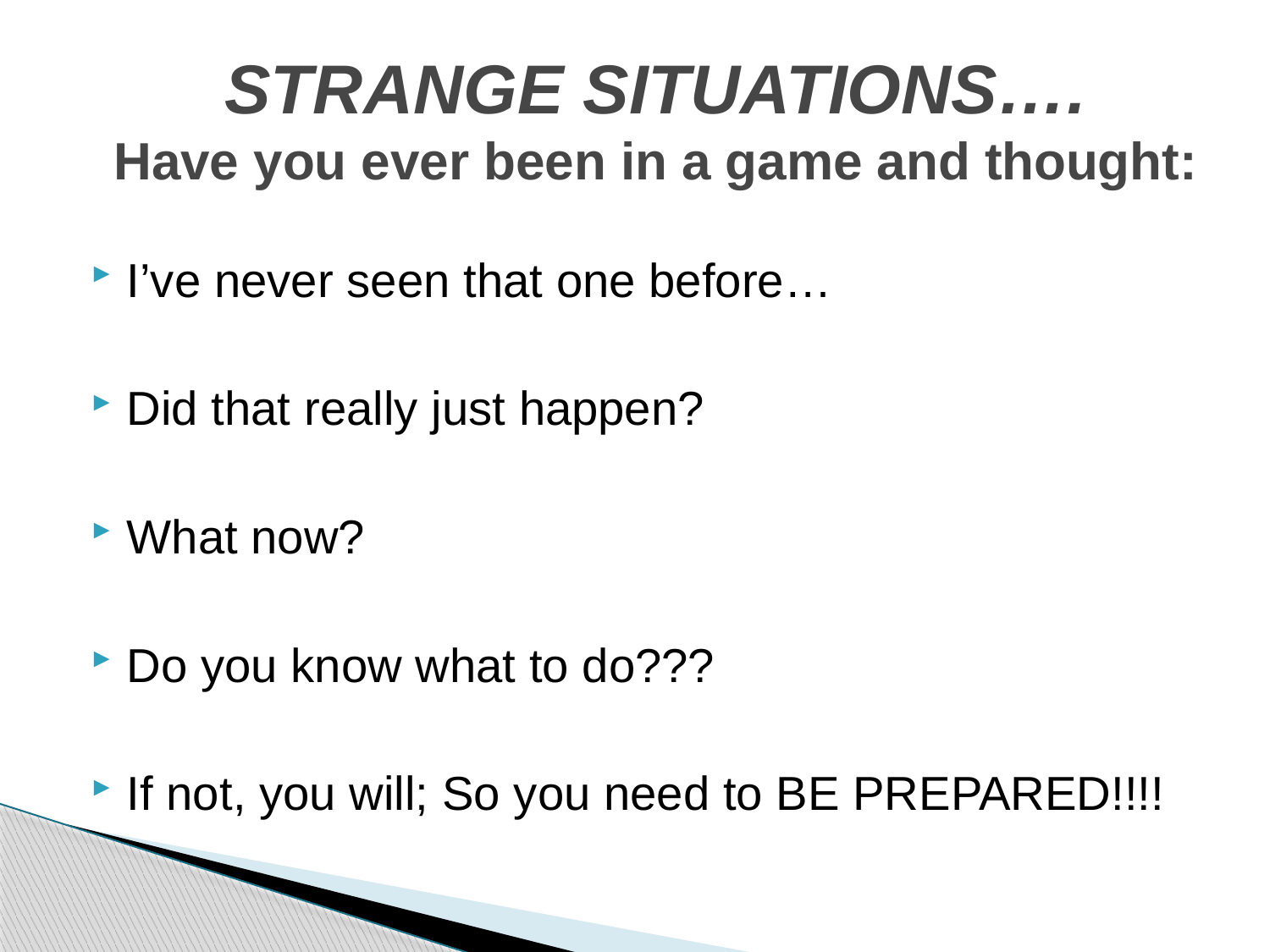

# STRANGE SITUATIONS…. Have you ever been in a game and thought:
I’ve never seen that one before…

Did that really just happen?

What now?

Do you know what to do???

If not, you will; So you need to BE PREPARED!!!!